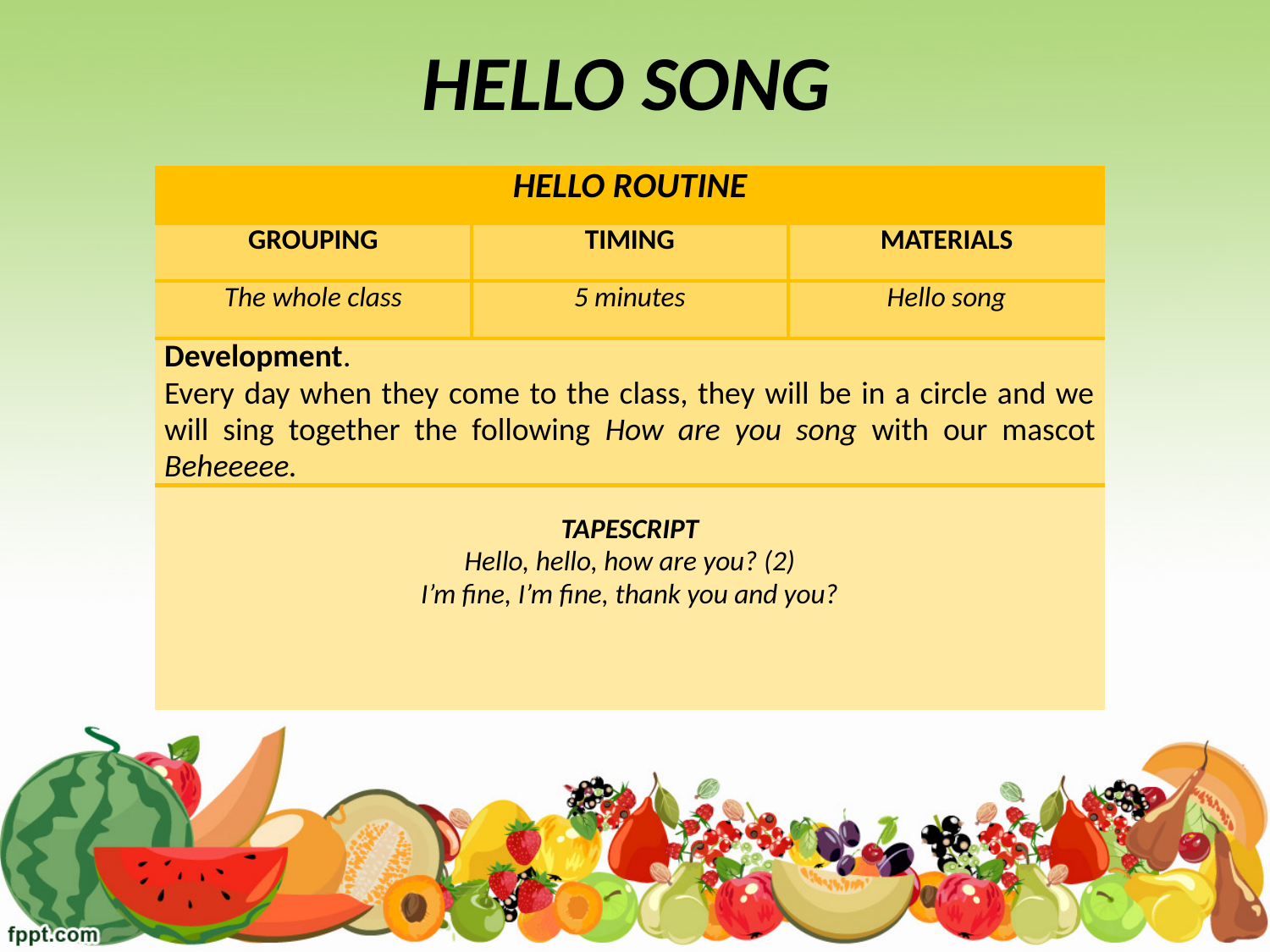

# HELLO SONG
| HELLO ROUTINE |  |  |
| --- | --- | --- |
| GROUPING | TIMING | MATERIALS |
| The whole class | 5 minutes | Hello song |
| Development. Every day when they come to the class, they will be in a circle and we will sing together the following How are you song with our mascot Beheeeee. |  |  |
| TAPESCRIPT Hello, hello, how are you? (2) I’m fine, I’m fine, thank you and you? |  |  |